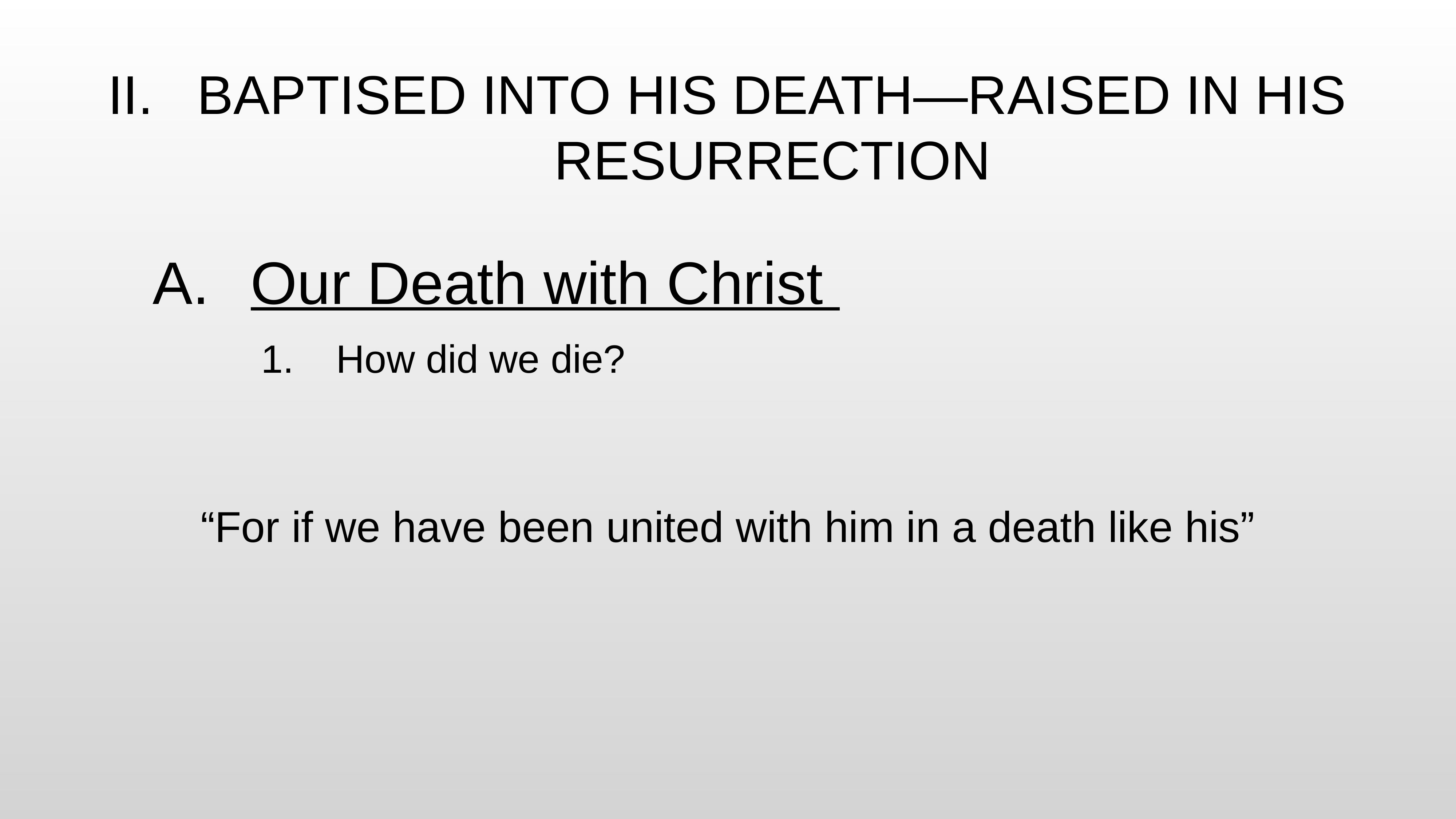

# BAPTISED INTO HIS DEATH—RAISED IN HIS RESURRECTION
Our Death with Christ
How did we die?
“For if we have been united with him in a death like his”